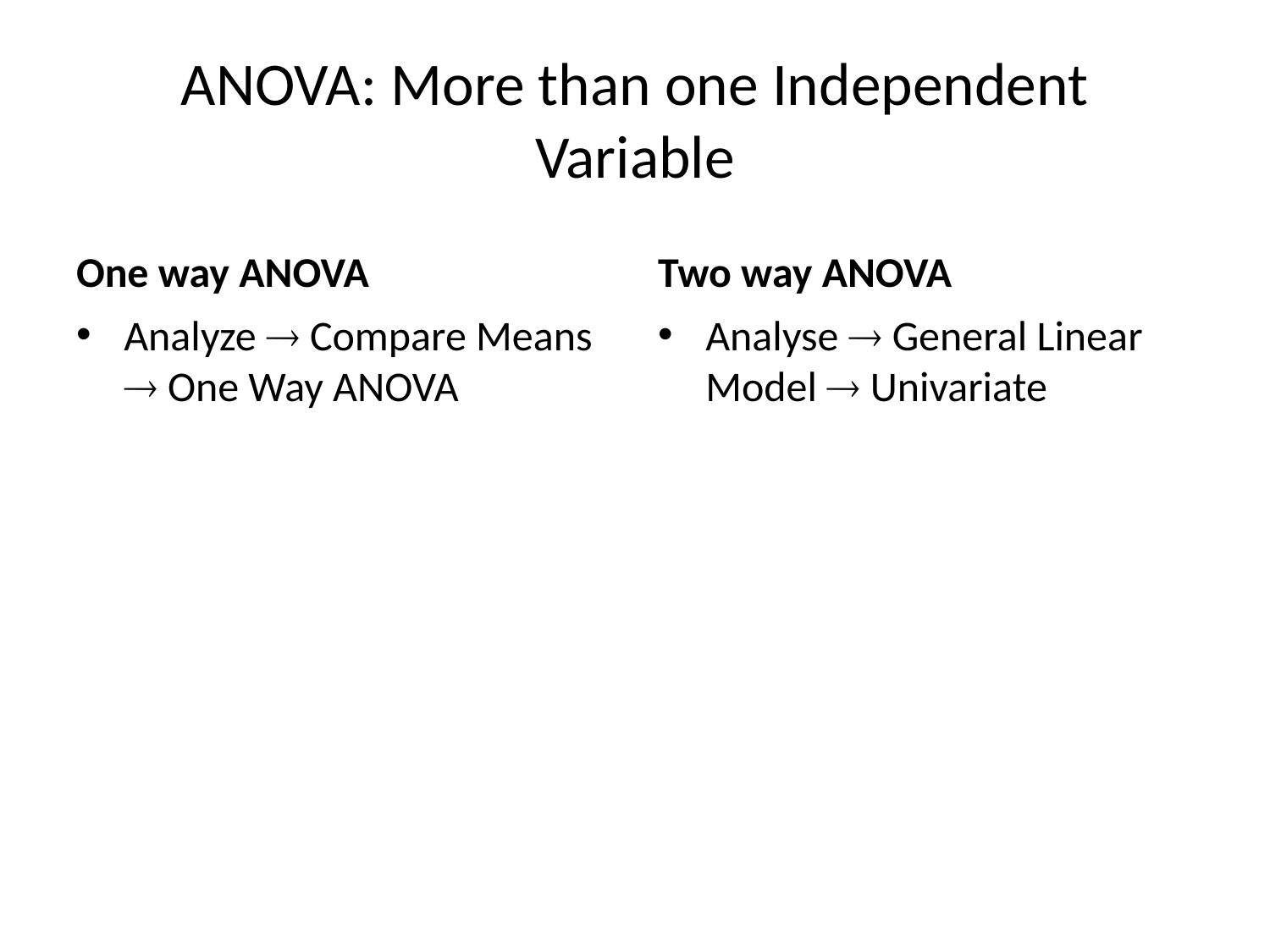

# ANOVA: More than one Independent Variable
One way ANOVA
Two way ANOVA
Analyze → Compare Means → One Way ANOVA
Analyse → General Linear Model → Univariate